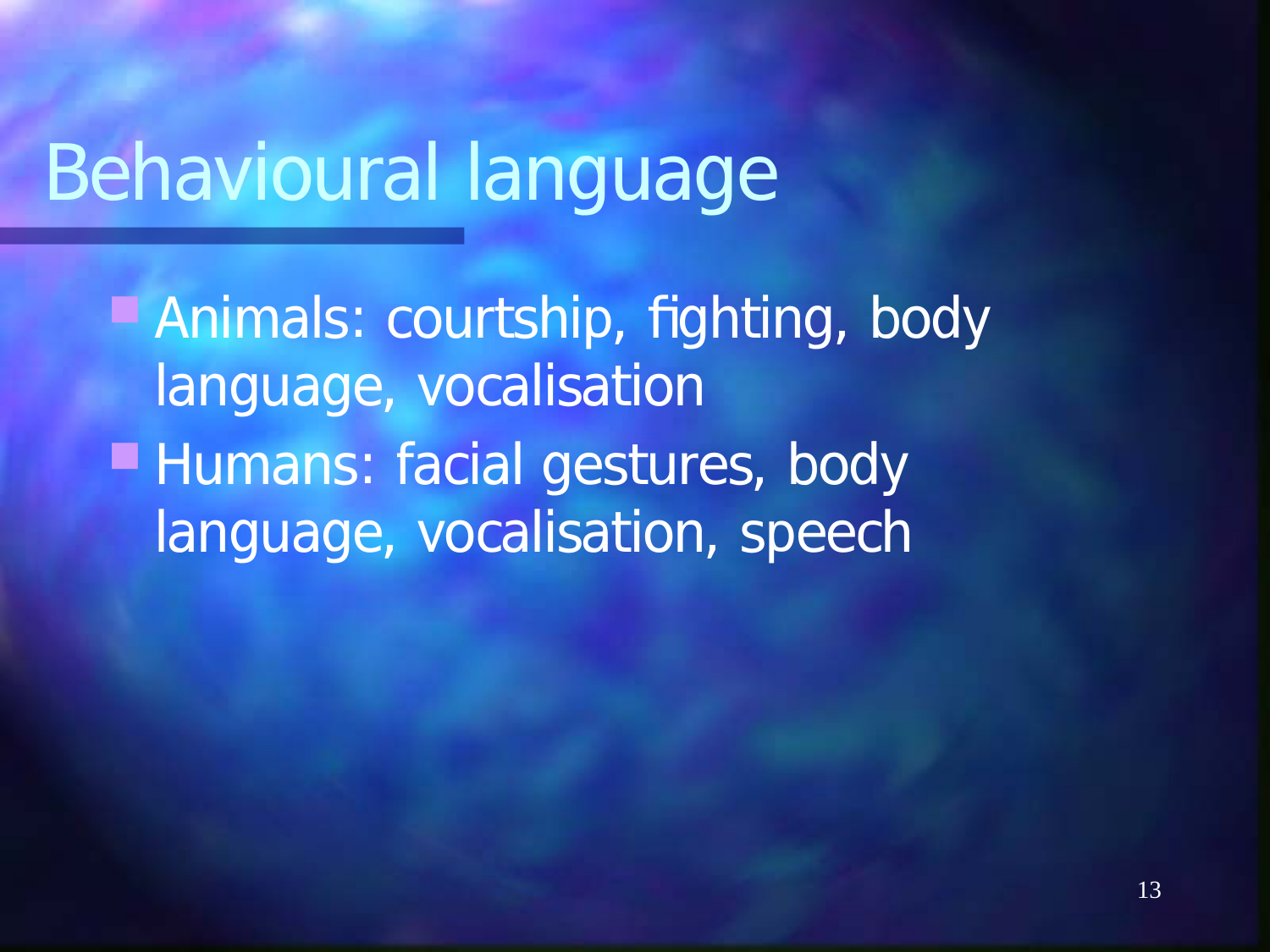

# Behavioural language
Animals: courtship, fighting, body language, vocalisation
Humans: facial gestures, body language, vocalisation, speech
13